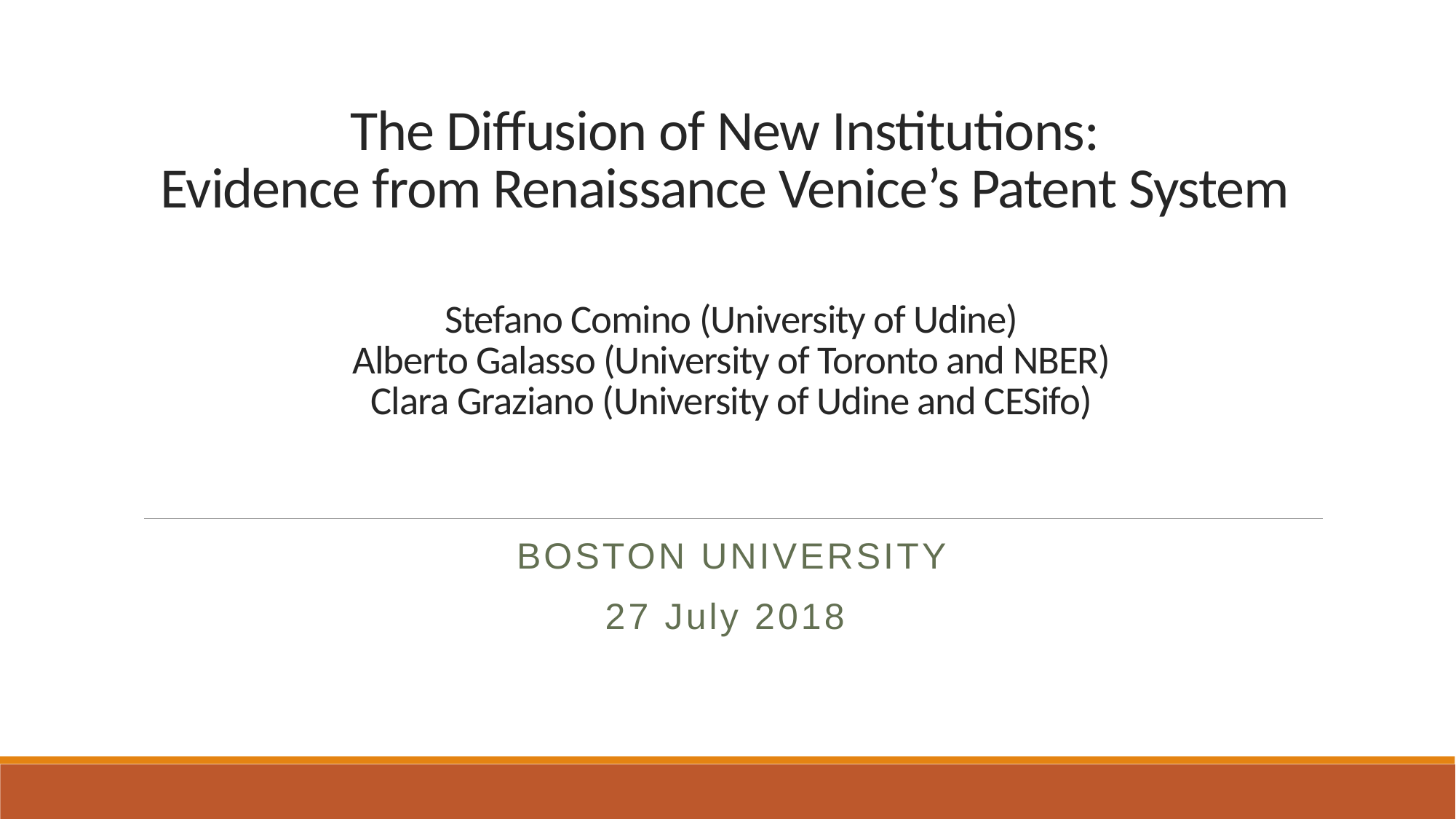

# The Diffusion of New Institutions: Evidence from Renaissance Venice’s Patent System Stefano Comino (University of Udine) Alberto Galasso (University of Toronto and NBER) Clara Graziano (University of Udine and CESifo)
BOSTON UNIVERSITY
27 July 2018